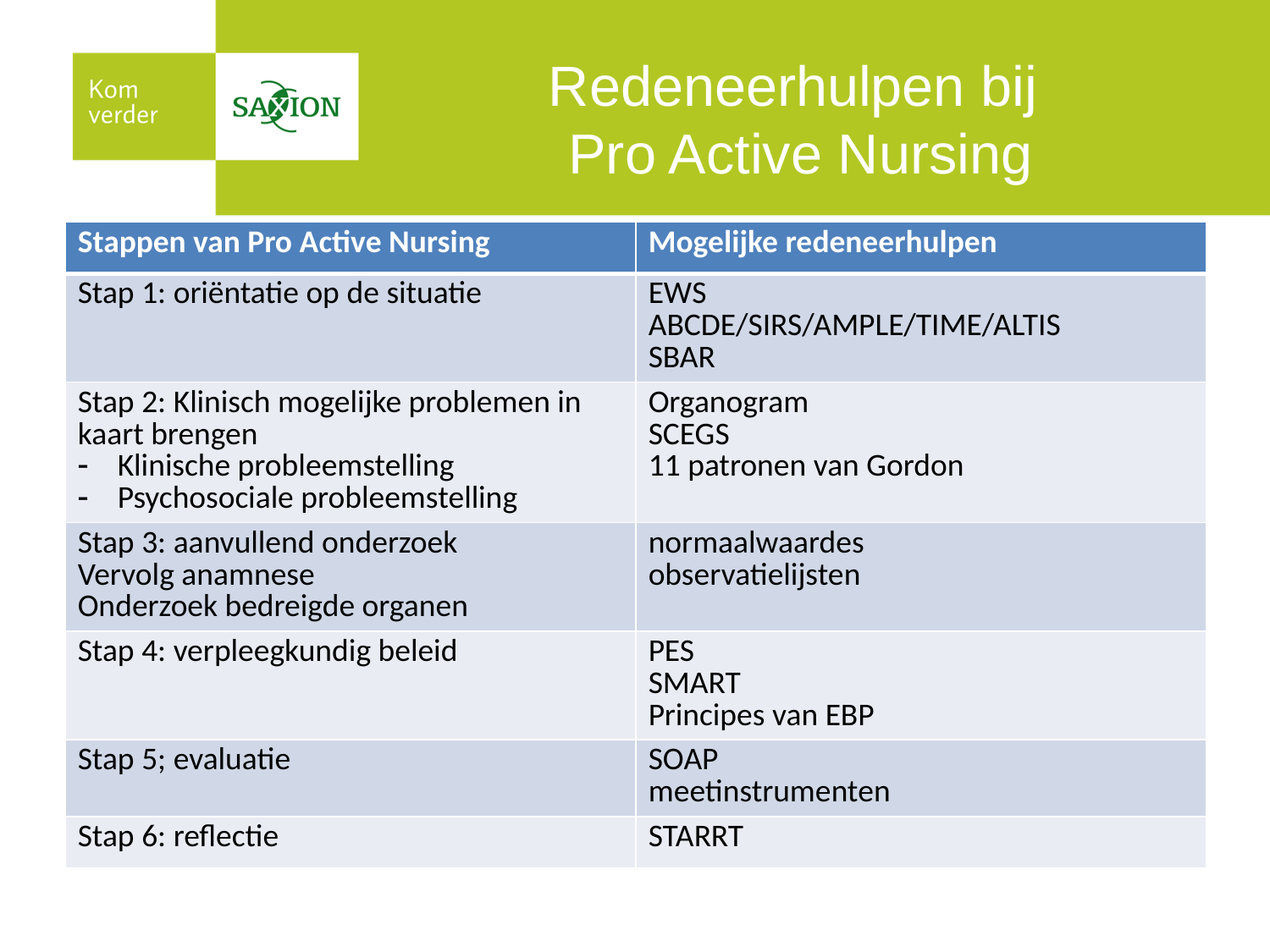

# Redeneerhulpen bij Pro Active Nursing
| Stappen van Pro Active Nursing | Mogelijke redeneerhulpen |
| --- | --- |
| Stap 1: oriëntatie op de situatie | EWS ABCDE/SIRS/AMPLE/TIME/ALTIS SBAR |
| Stap 2: Klinisch mogelijke problemen in kaart brengen Klinische probleemstelling Psychosociale probleemstelling | Organogram SCEGS 11 patronen van Gordon |
| Stap 3: aanvullend onderzoek Vervolg anamnese Onderzoek bedreigde organen | normaalwaardes observatielijsten |
| Stap 4: verpleegkundig beleid | PES SMART Principes van EBP |
| Stap 5; evaluatie | SOAP meetinstrumenten |
| Stap 6: reflectie | STARRT |